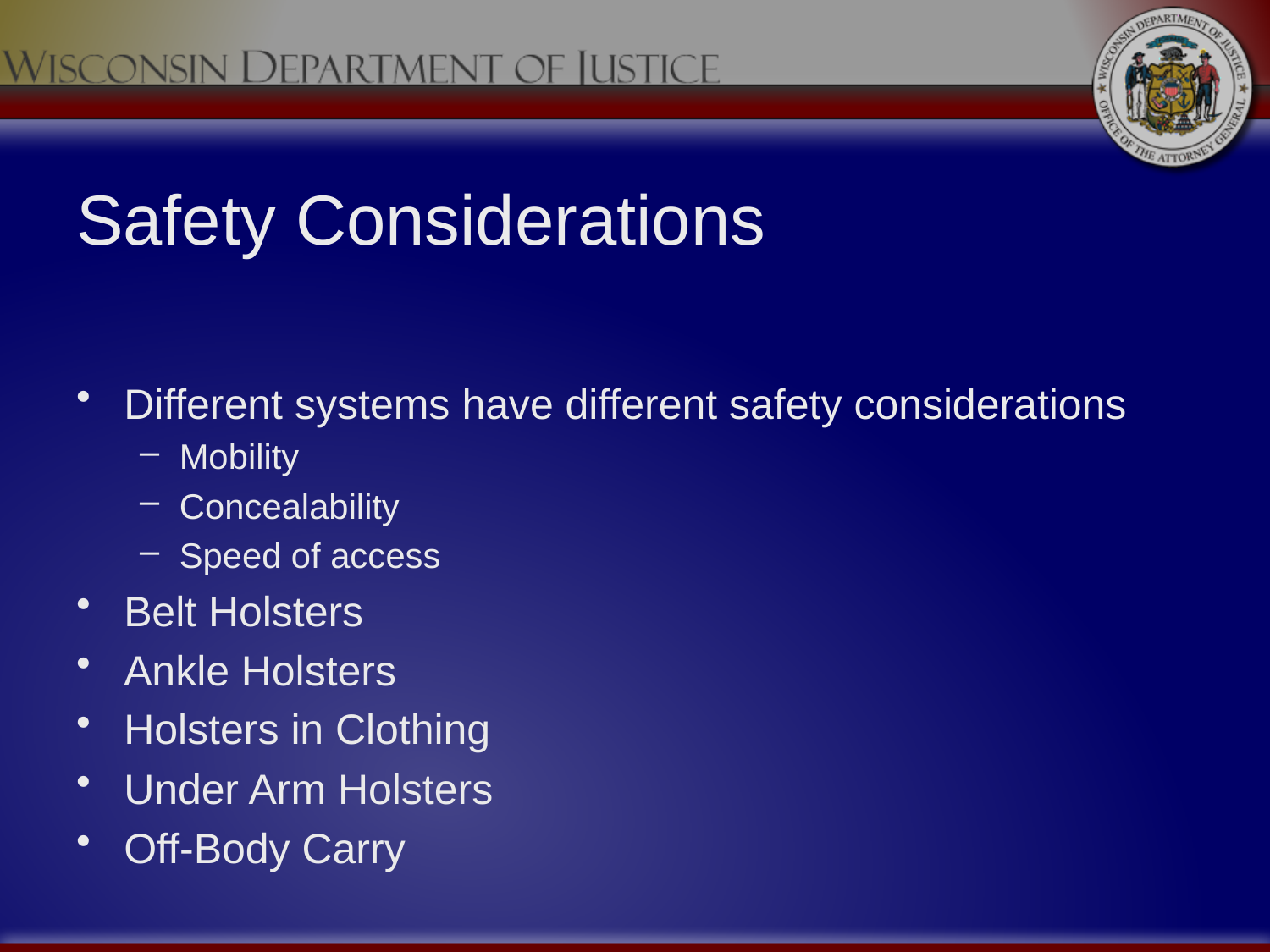

# Safety Considerations
Different systems have different safety considerations
Mobility
Concealability
Speed of access
Belt Holsters
Ankle Holsters
Holsters in Clothing
Under Arm Holsters
Off-Body Carry